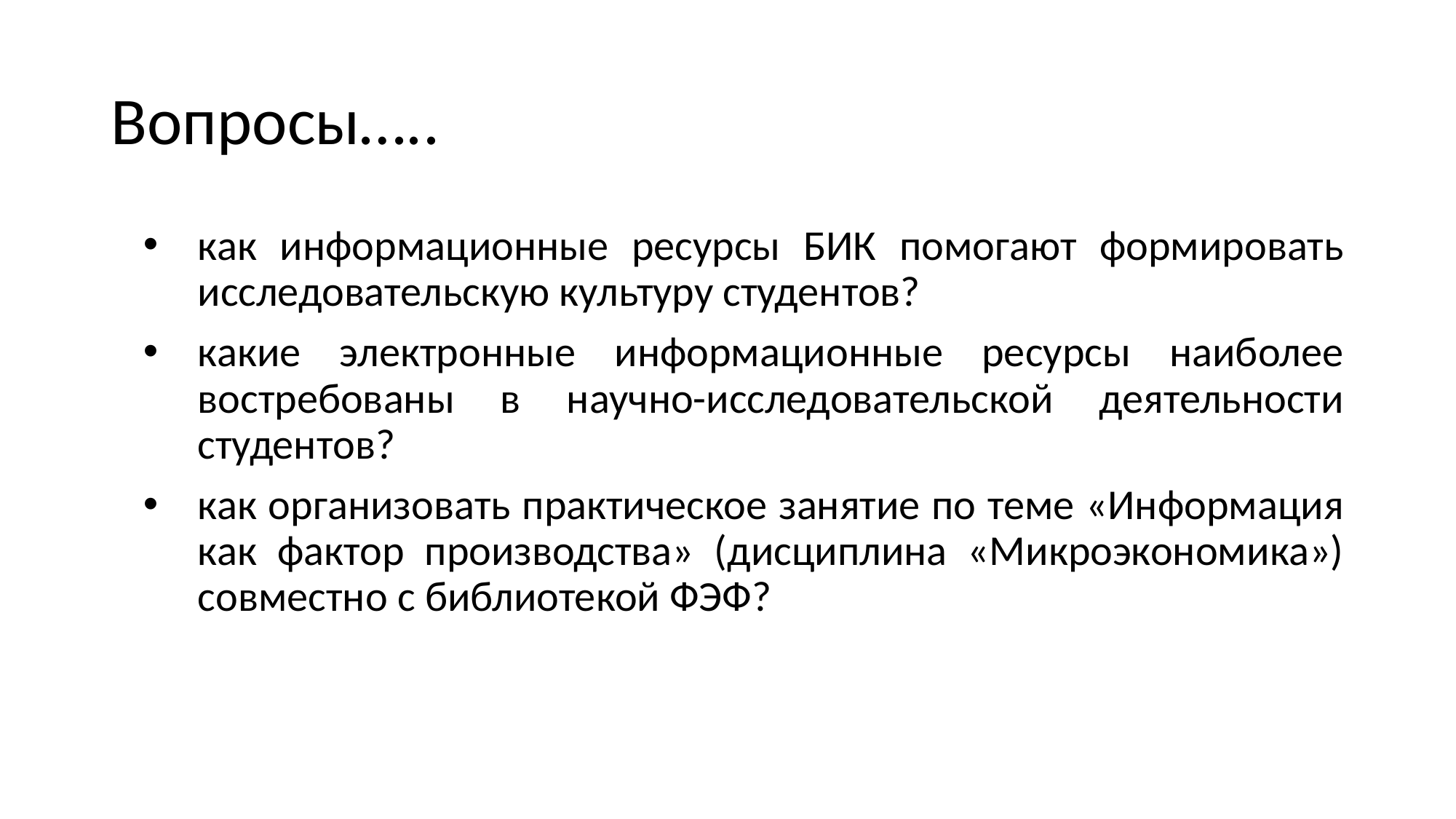

# Вопросы…..
как информационные ресурсы БИК помогают формировать исследовательскую культуру студентов?
какие электронные информационные ресурсы наиболее востребованы в научно-исследовательской деятельности студентов?
как организовать практическое занятие по теме «Информация как фактор производства» (дисциплина «Микроэкономика») совместно с библиотекой ФЭФ?